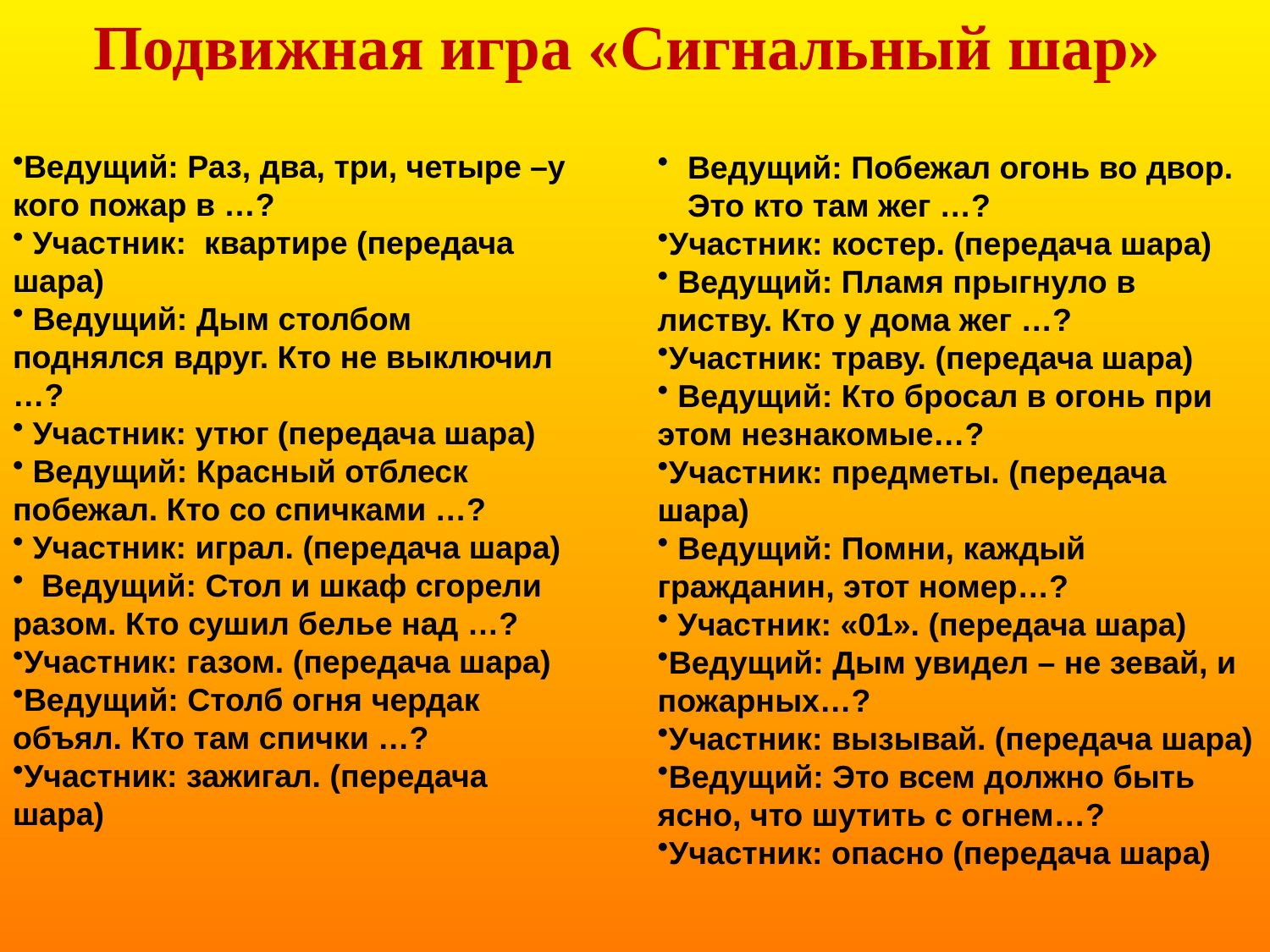

Подвижная игра «Сигнальный шар»

Ведущий: Раз, два, три, четыре –у кого пожар в …?
 Участник:  квартире (передача шара)
 Ведущий: Дым столбом поднялся вдруг. Кто не выключил …?
 Участник: утюг (передача шара)
 Ведущий: Красный отблеск побежал. Кто со спичками …?
 Участник: играл. (передача шара)
  Ведущий: Стол и шкаф сгорели разом. Кто сушил белье над …?
Участник: газом. (передача шара)
Ведущий: Столб огня чердак объял. Кто там спички …?
Участник: зажигал. (передача шара)

Ведущий: Побежал огонь во двор. Это кто там жег …?
Участник: костер. (передача шара)
 Ведущий: Пламя прыгнуло в листву. Кто у дома жег …?
Участник: траву. (передача шара)
 Ведущий: Кто бросал в огонь при этом незнакомые…?
Участник: предметы. (передача шара)
 Ведущий: Помни, каждый гражданин, этот номер…?
 Участник: «01». (передача шара)
Ведущий: Дым увидел – не зевай, и пожарных…?
Участник: вызывай. (передача шара)
Ведущий: Это всем должно быть ясно, что шутить с огнем…?
Участник: опасно (передача шара)